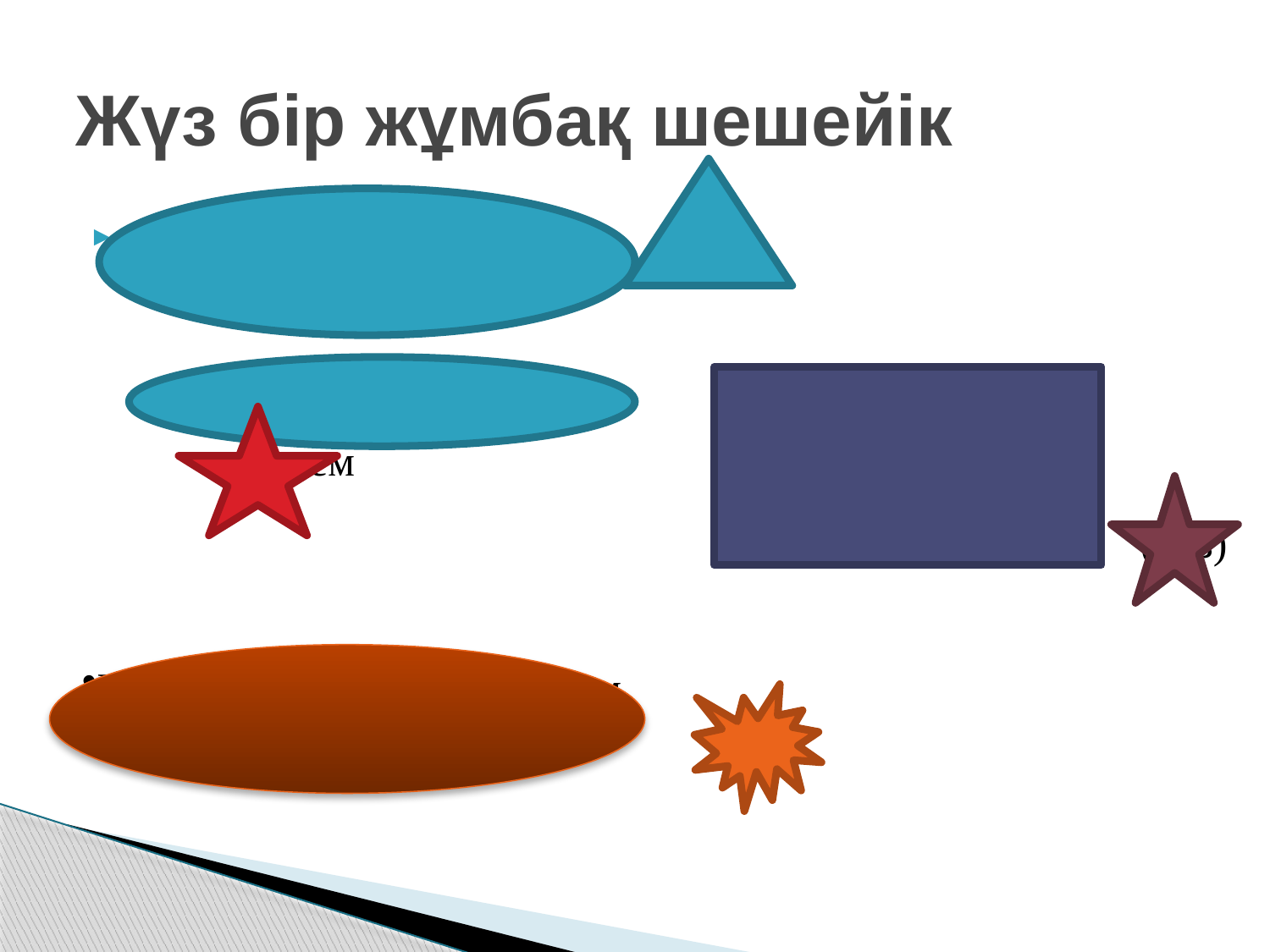

# Жүз бір жұмбақ шешейік

Тісі жоқ, тістеп алады. (аяз)

Жапырақты бояды,
Атырапты бояды.
Бояп-бояп барлығын
Сап-сары ғып қояды.    (күз)

Гүлдерімен қай кезен? (()             (көктем

Қозғалып жүрер жортақ шам,
Барлығымызға ортақ шам.              (күн)